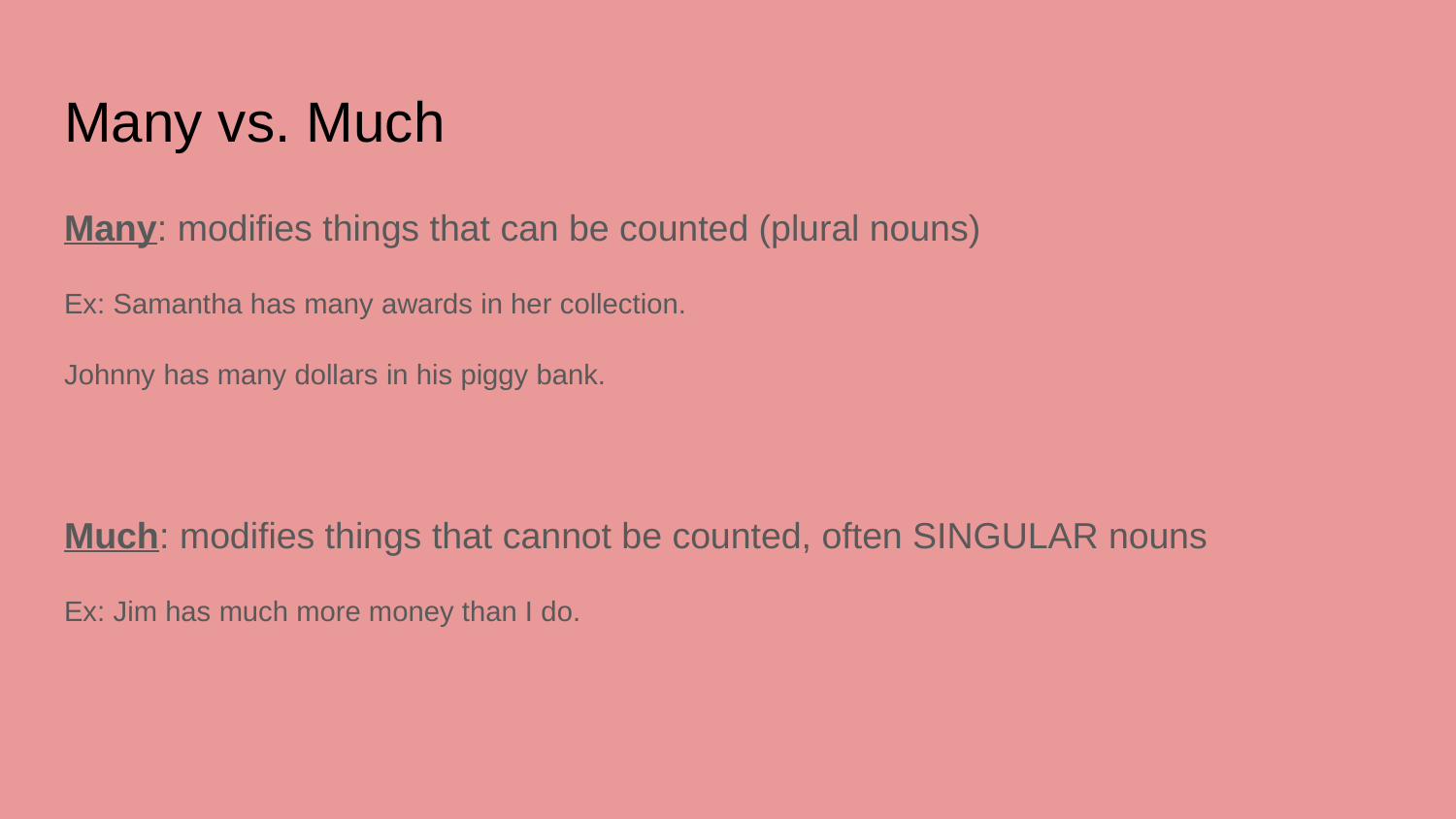

# Many vs. Much
Many: modifies things that can be counted (plural nouns)
Ex: Samantha has many awards in her collection.
Johnny has many dollars in his piggy bank.

Much: modifies things that cannot be counted, often SINGULAR nouns
Ex: Jim has much more money than I do.